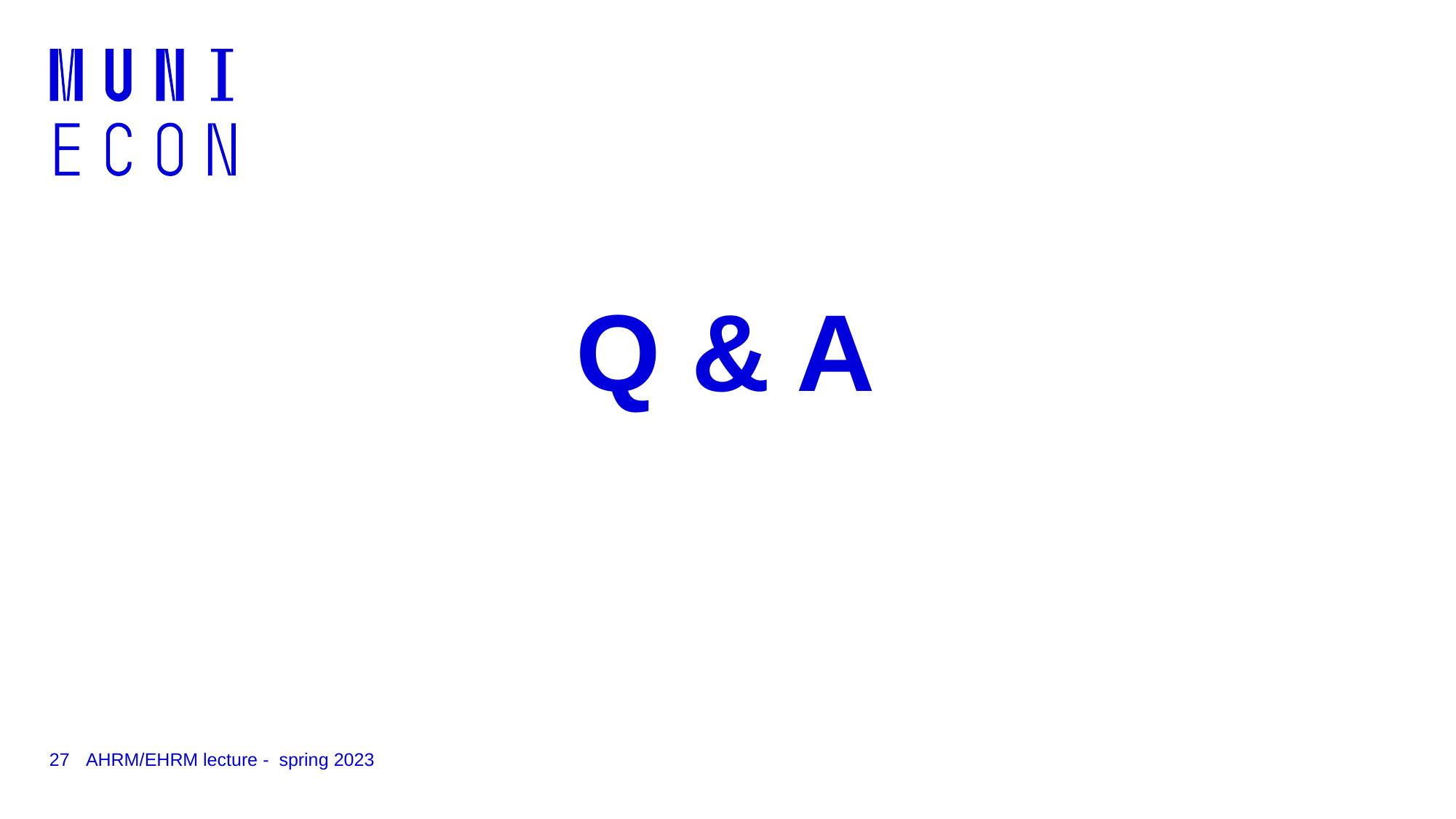

# Q & A
27
AHRM/EHRM lecture -  spring 2023